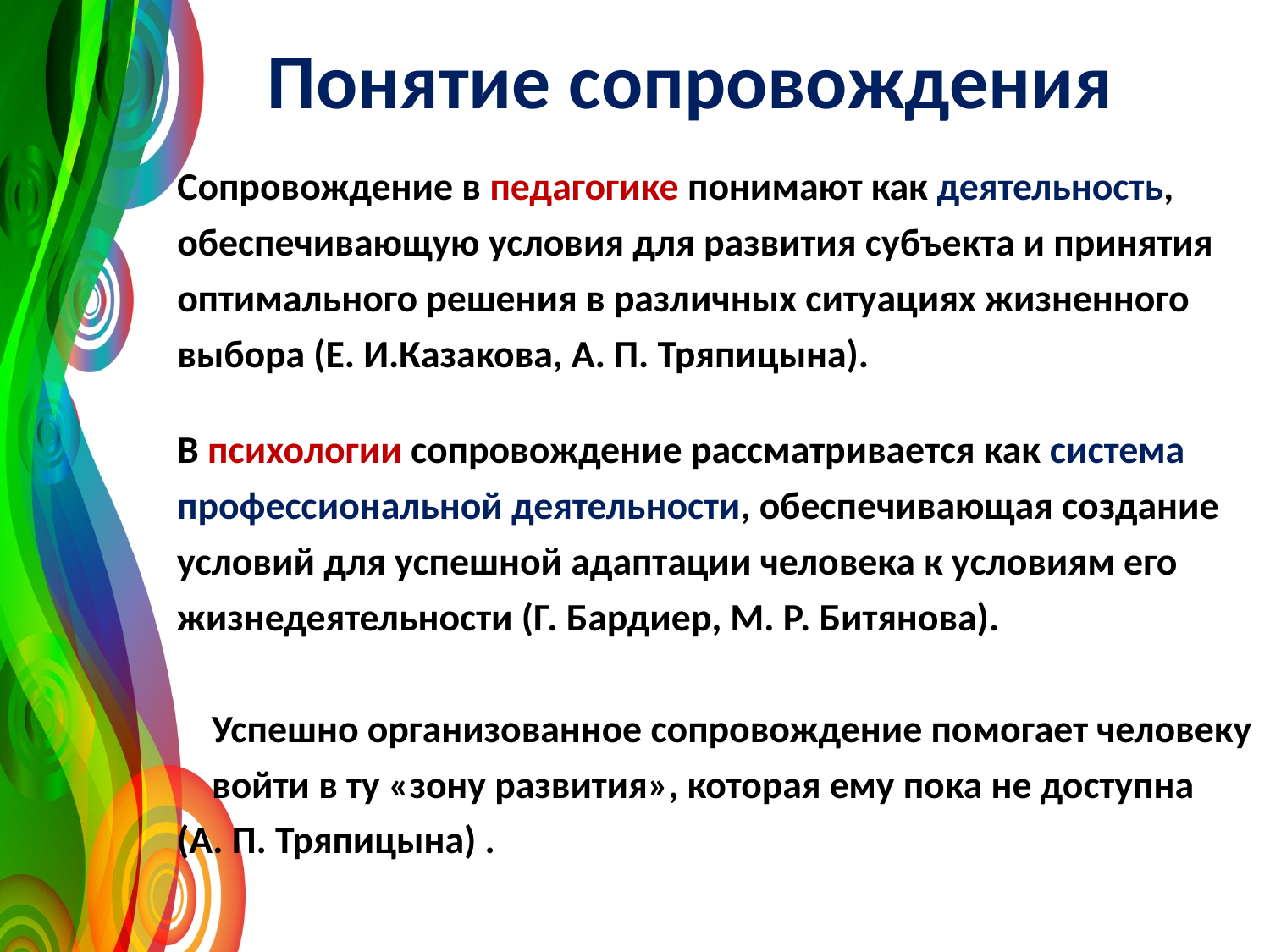

# Понятие сопровождения
Сопровождение в педагогике понимают как деятельность, обеспечивающую условия для развития субъекта и принятия оптимального решения в различных ситуациях жизненного выбора (Е. И.Казакова, А. П. Тряпицына).
В психологии сопровождение рассматривается как система профессиональной деятельности, обеспечивающая создание условий для успешной адаптации человека к условиям его жизнедеятельности (Г. Бардиер, М. Р. Битянова).

    Успешно организованное сопровождение помогает человеку     войти в ту «зону развития», которая ему пока не доступна
(А. П. Тряпицына) .